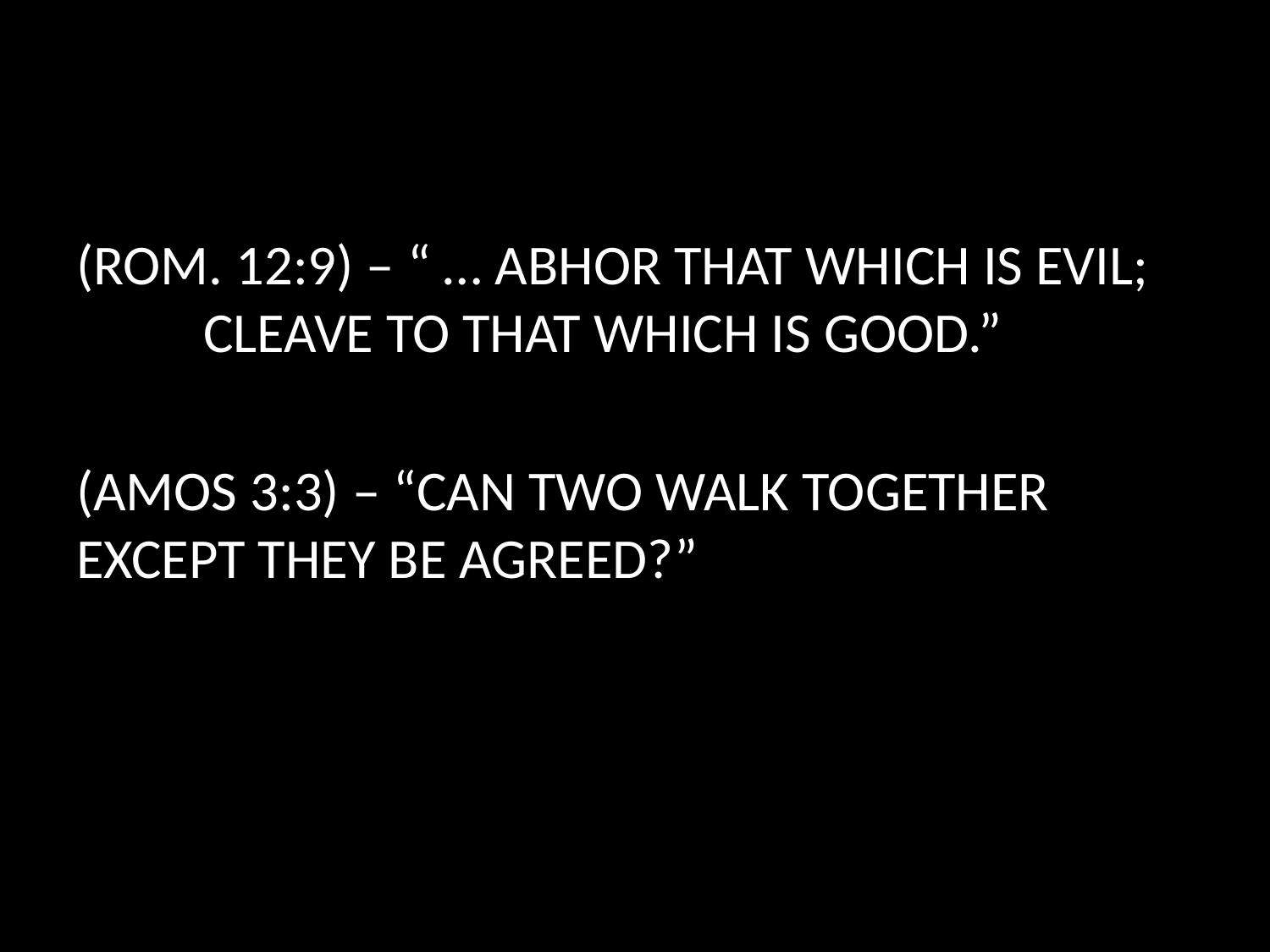

#
(ROM. 12:9) – “ … ABHOR THAT WHICH IS EVIL; 	CLEAVE TO THAT WHICH IS GOOD.”

(AMOS 3:3) – “CAN TWO WALK TOGETHER 	EXCEPT THEY BE AGREED?”